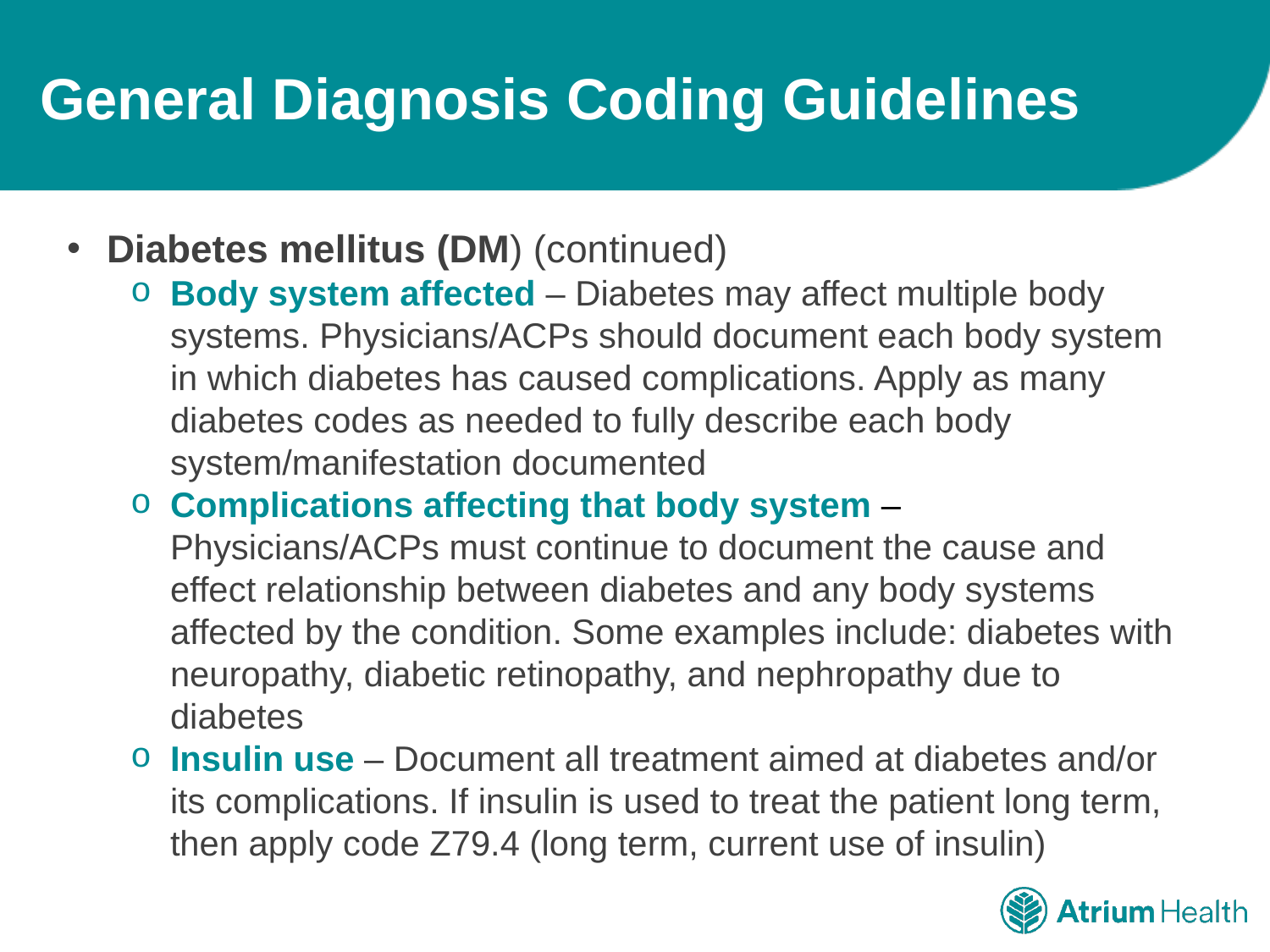

# General Diagnosis Coding Guidelines
Diabetes mellitus (DM) (continued)
Body system affected – Diabetes may affect multiple body systems. Physicians/ACPs should document each body system in which diabetes has caused complications. Apply as many diabetes codes as needed to fully describe each body system/manifestation documented
Complications affecting that body system – Physicians/ACPs must continue to document the cause and effect relationship between diabetes and any body systems affected by the condition. Some examples include: diabetes with neuropathy, diabetic retinopathy, and nephropathy due to diabetes
Insulin use – Document all treatment aimed at diabetes and/or its complications. If insulin is used to treat the patient long term, then apply code Z79.4 (long term, current use of insulin)